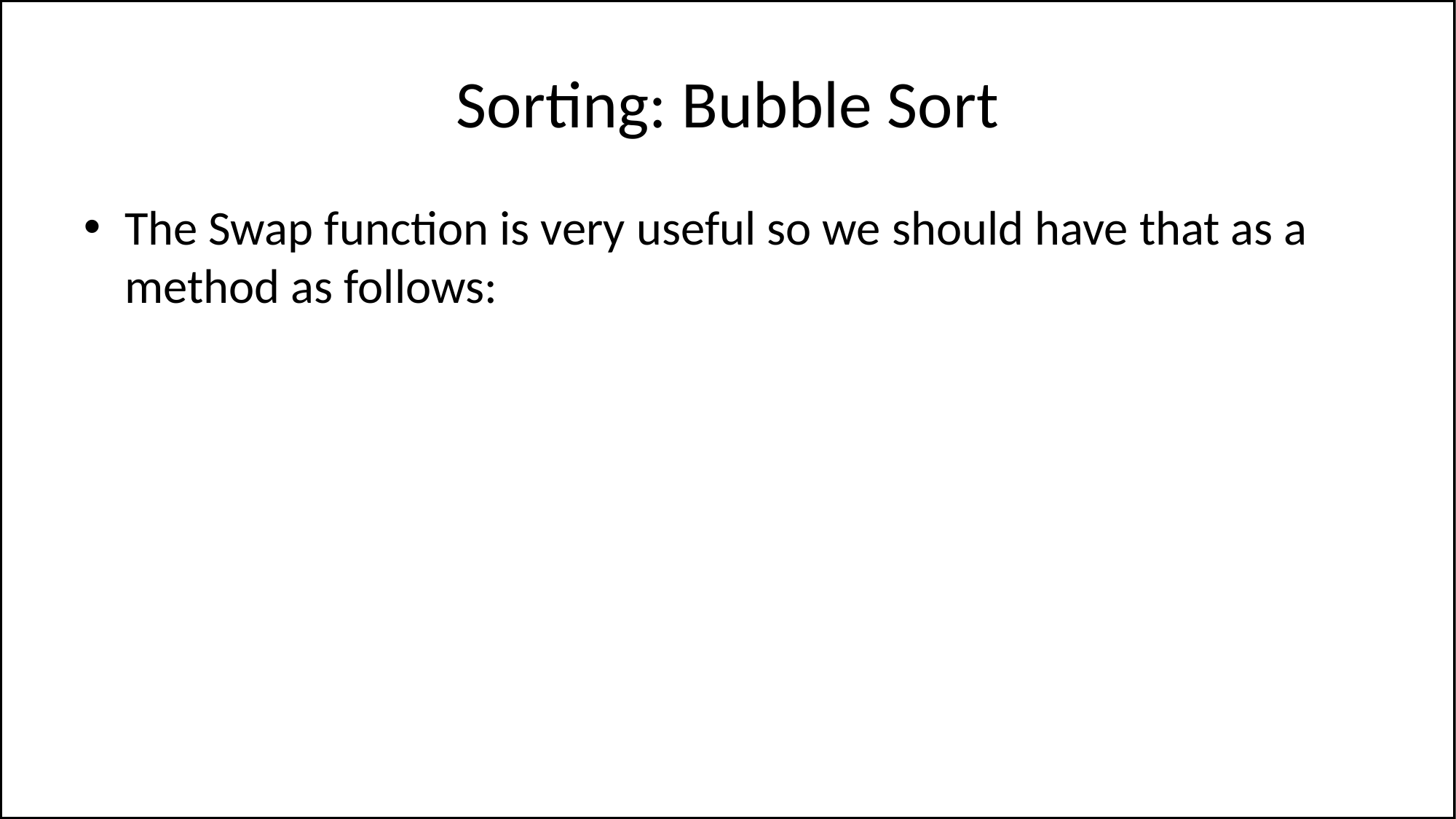

# Sorting: Bubble Sort
The Swap function is very useful so we should have that as a method as follows: